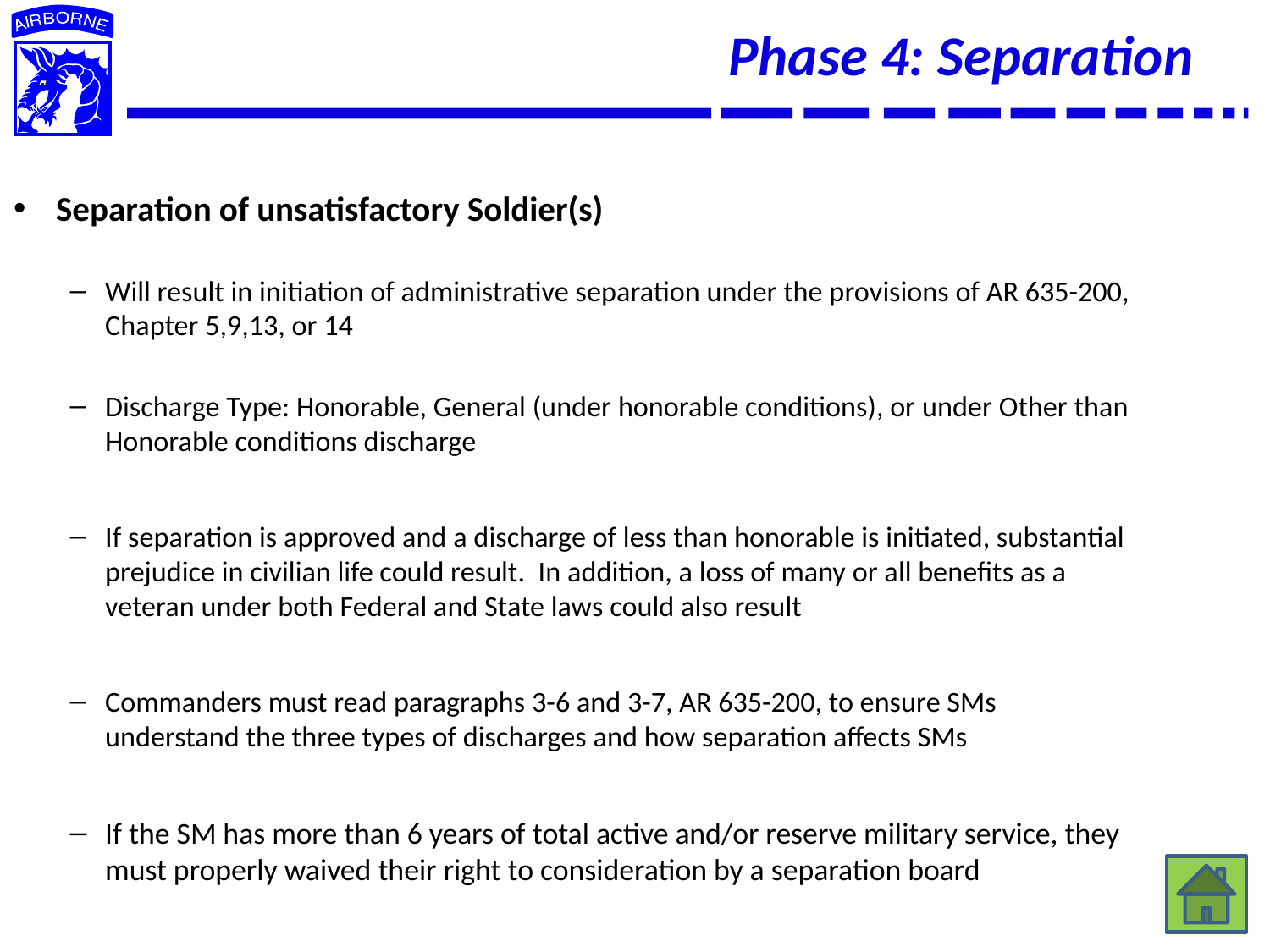

# Phase 4: Separation
Separation of unsatisfactory Soldier(s)

Will result in initiation of administrative separation under the provisions of AR 635-200, Chapter 5,9,13, or 14

Discharge Type: Honorable, General (under honorable conditions), or under Other than Honorable conditions discharge

If separation is approved and a discharge of less than honorable is initiated, substantial prejudice in civilian life could result.  In addition, a loss of many or all benefits as a veteran under both Federal and State laws could also result

Commanders must read paragraphs 3-6 and 3-7, AR 635-200, to ensure SMs understand the three types of discharges and how separation affects SMs

If the SM has more than 6 years of total active and/or reserve military service, they must properly waived their right to consideration by a separation board